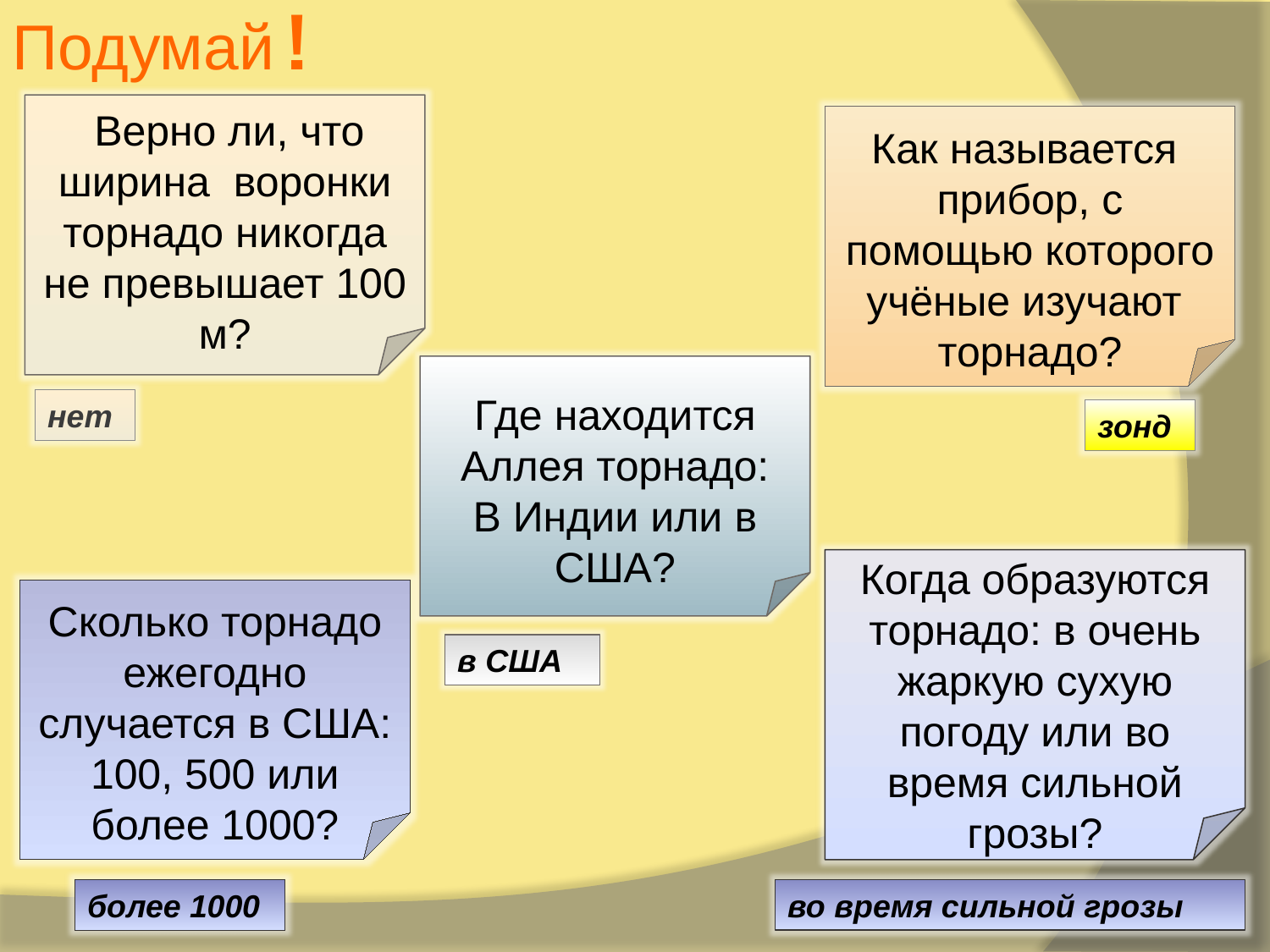

Подумай !

 Верно ли, что ширина  воронки торнадо никогда не превышает 100 м?

Как называется  прибор, с помощью которого учёные изучают  торнадо?

Где находится Аллея торнадо:
В Индии или в США?
нет
зонд

Когда образуются торнадо: в очень жаркую сухую погоду или во время сильной грозы?

Сколько торнадо ежегодно случается в США: 100, 500 или более 1000?
в США
более 1000
во время сильной грозы